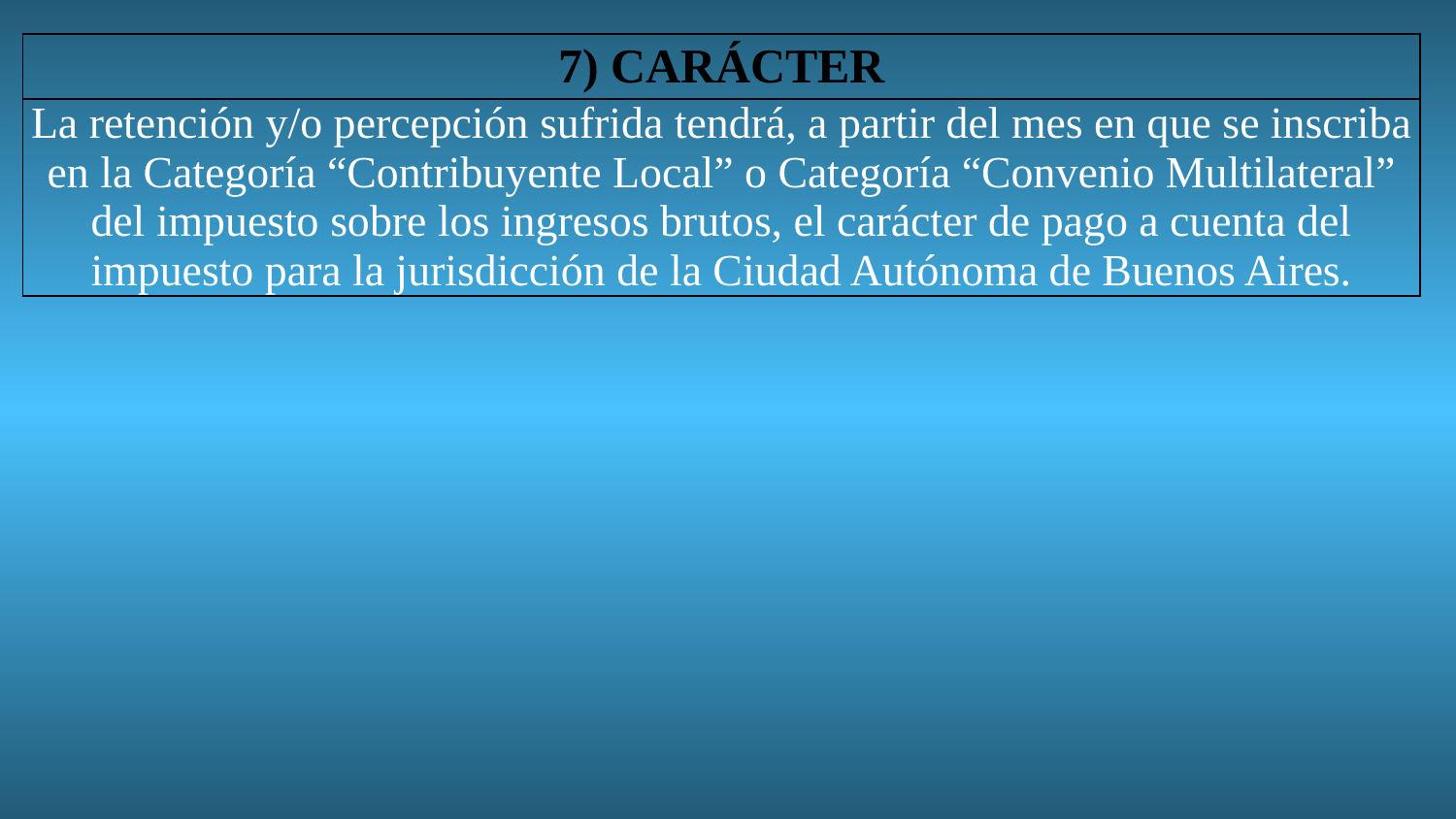

| 7) CARÁCTER |
| --- |
| La retención y/o percepción sufrida tendrá, a partir del mes en que se inscriba en la Categoría “Contribuyente Local” o Categoría “Convenio Multilateral” del impuesto sobre los ingresos brutos, el carácter de pago a cuenta del impuesto para la jurisdicción de la Ciudad Autónoma de Buenos Aires. |